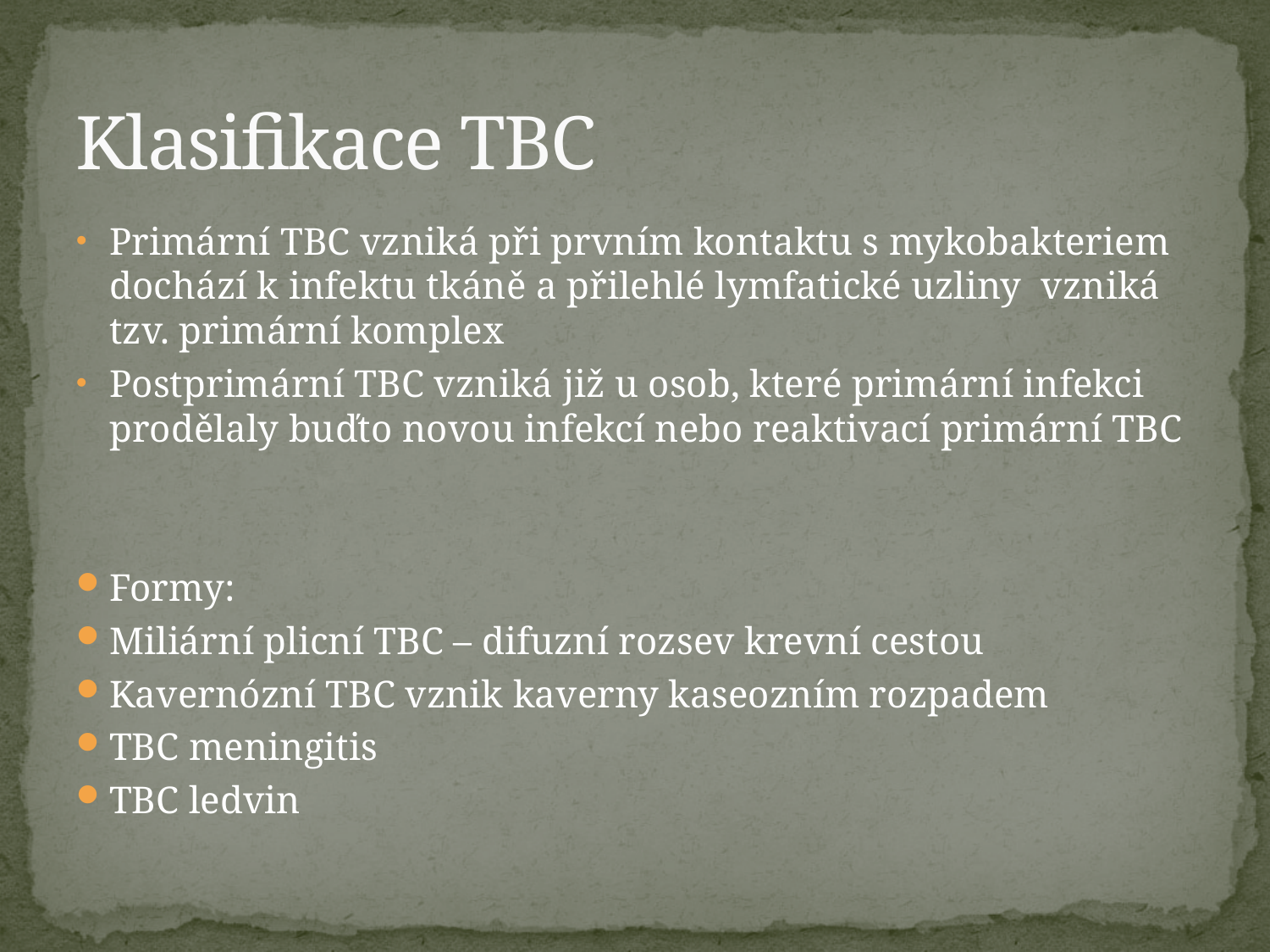

# Klasifikace TBC
Primární TBC vzniká při prvním kontaktu s mykobakteriem dochází k infektu tkáně a přilehlé lymfatické uzliny  vzniká tzv. primární komplex
Postprimární TBC vzniká již u osob, které primární infekci prodělaly buďto novou infekcí nebo reaktivací primární TBC

Formy:
Miliární plicní TBC – difuzní rozsev krevní cestou
Kavernózní TBC vznik kaverny kaseozním rozpadem
TBC meningitis
TBC ledvin